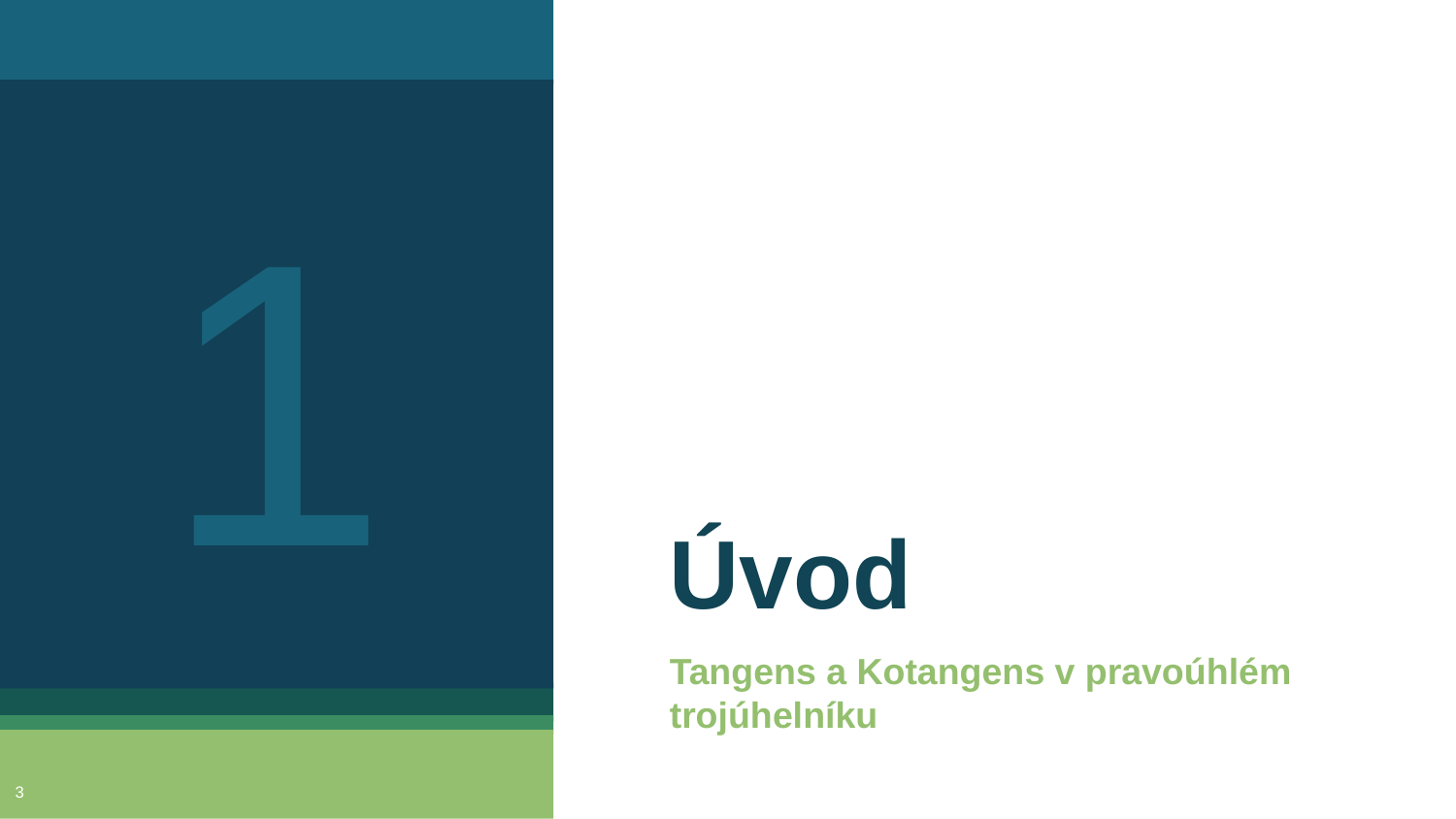

1
# Úvod
Tangens a Kotangens v pravoúhlém trojúhelníku
3